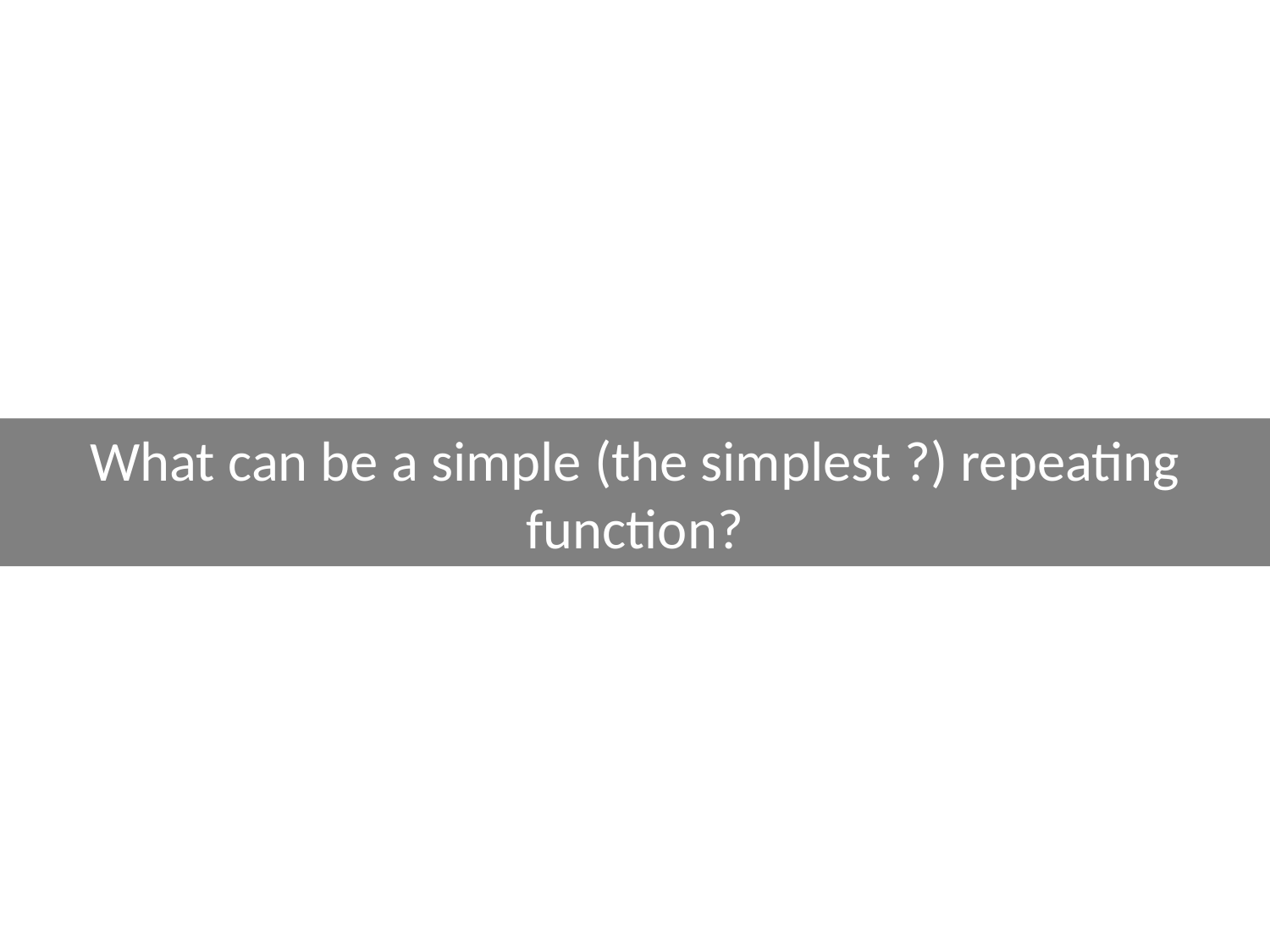

What can be a simple (the simplest ?) repeating
function?